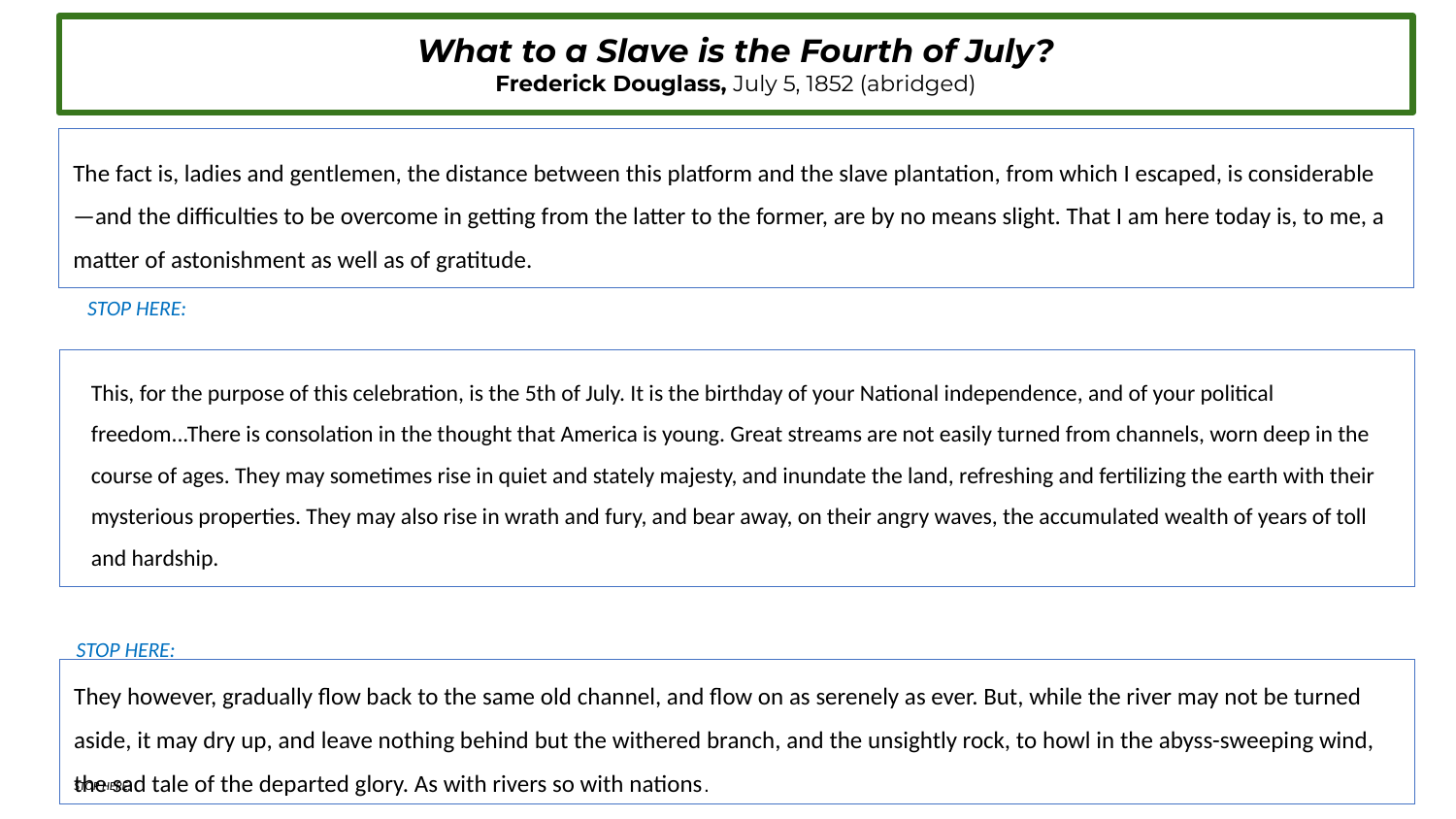

# What to a Slave is the Fourth of July? Frederick Douglass, July 5, 1852 (abridged)
The fact is, ladies and gentlemen, the distance between this platform and the slave plantation, from which I escaped, is considerable—and the difficulties to be overcome in getting from the latter to the former, are by no means slight. That I am here today is, to me, a matter of astonishment as well as of gratitude.
STOP HERE:
This, for the purpose of this celebration, is the 5th of July. It is the birthday of your National independence, and of your political freedom...There is consolation in the thought that America is young. Great streams are not easily turned from channels, worn deep in the course of ages. They may sometimes rise in quiet and stately majesty, and inundate the land, refreshing and fertilizing the earth with their mysterious properties. They may also rise in wrath and fury, and bear away, on their angry waves, the accumulated wealth of years of toll and hardship.
STOP HERE:
They however, gradually flow back to the same old channel, and flow on as serenely as ever. But, while the river may not be turned aside, it may dry up, and leave nothing behind but the withered branch, and the unsightly rock, to howl in the abyss-sweeping wind, the sad tale of the departed glory. As with rivers so with nations.
STOP HERE: